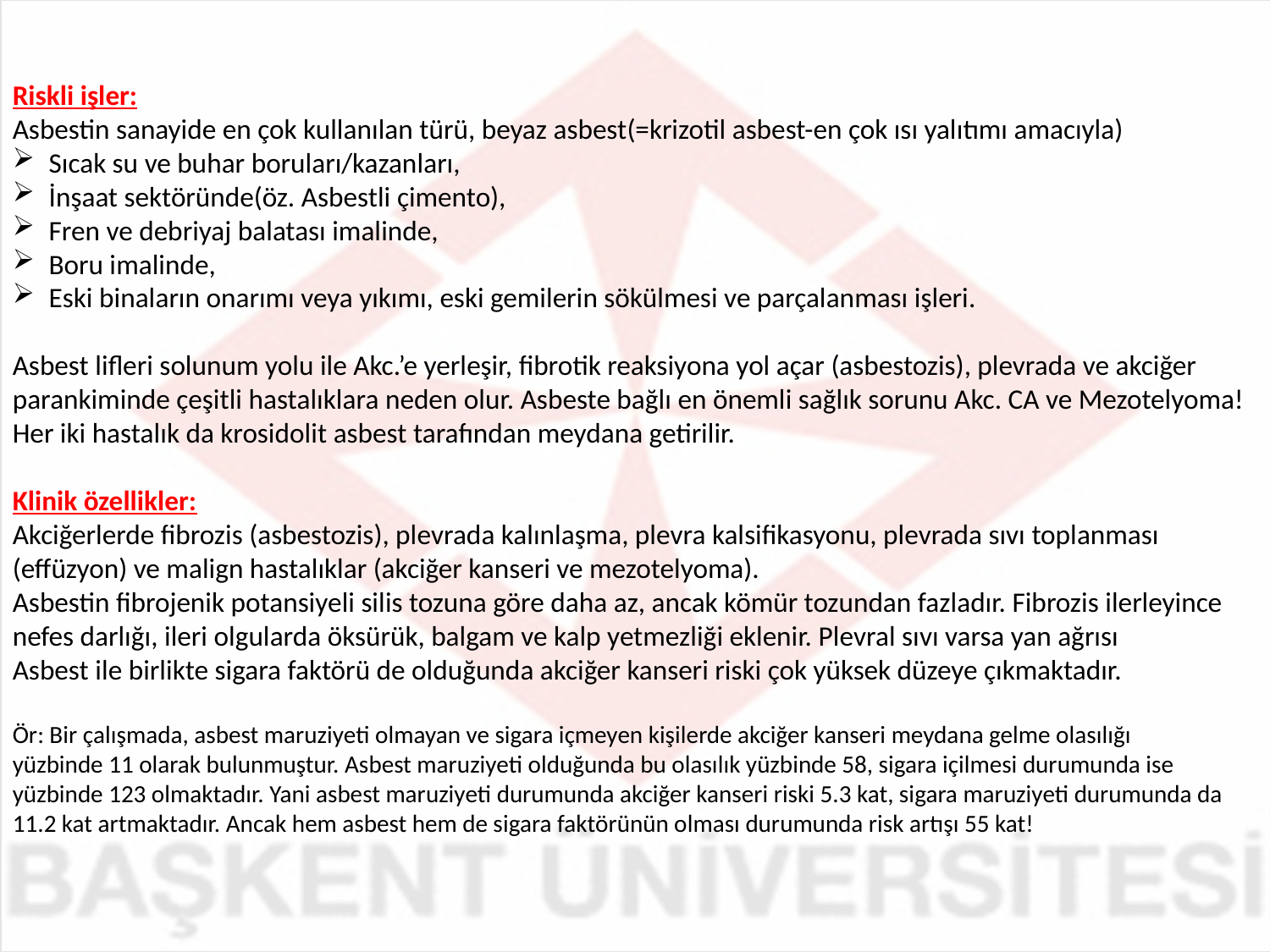

Riskli işler:
Asbestin sanayide en çok kullanılan türü, beyaz asbest(=krizotil asbest-en çok ısı yalıtımı amacıyla)
 Sıcak su ve buhar boruları/kazanları,
 İnşaat sektöründe(öz. Asbestli çimento),
 Fren ve debriyaj balatası imalinde,
 Boru imalinde,
 Eski binaların onarımı veya yıkımı, eski gemilerin sökülmesi ve parçalanması işleri.

Asbest lifleri solunum yolu ile Akc.’e yerleşir, fibrotik reaksiyona yol açar (asbestozis), plevrada ve akciğer parankiminde çeşitli hastalıklara neden olur. Asbeste bağlı en önemli sağlık sorunu Akc. CA ve Mezotelyoma!
Her iki hastalık da krosidolit asbest tarafından meydana getirilir.

Klinik özellikler:
Akciğerlerde fibrozis (asbestozis), plevrada kalınlaşma, plevra kalsifikasyonu, plevrada sıvı toplanması (effüzyon) ve malign hastalıklar (akciğer kanseri ve mezotelyoma).
Asbestin fibrojenik potansiyeli silis tozuna göre daha az, ancak kömür tozundan fazladır. Fibrozis ilerleyince nefes darlığı, ileri olgularda öksürük, balgam ve kalp yetmezliği eklenir. Plevral sıvı varsa yan ağrısı
Asbest ile birlikte sigara faktörü de olduğunda akciğer kanseri riski çok yüksek düzeye çıkmaktadır.

Ör: Bir çalışmada, asbest maruziyeti olmayan ve sigara içmeyen kişilerde akciğer kanseri meydana gelme olasılığı yüzbinde 11 olarak bulunmuştur. Asbest maruziyeti olduğunda bu olasılık yüzbinde 58, sigara içilmesi durumunda ise yüzbinde 123 olmaktadır. Yani asbest maruziyeti durumunda akciğer kanseri riski 5.3 kat, sigara maruziyeti durumunda da 11.2 kat artmaktadır. Ancak hem asbest hem de sigara faktörünün olması durumunda risk artışı 55 kat!